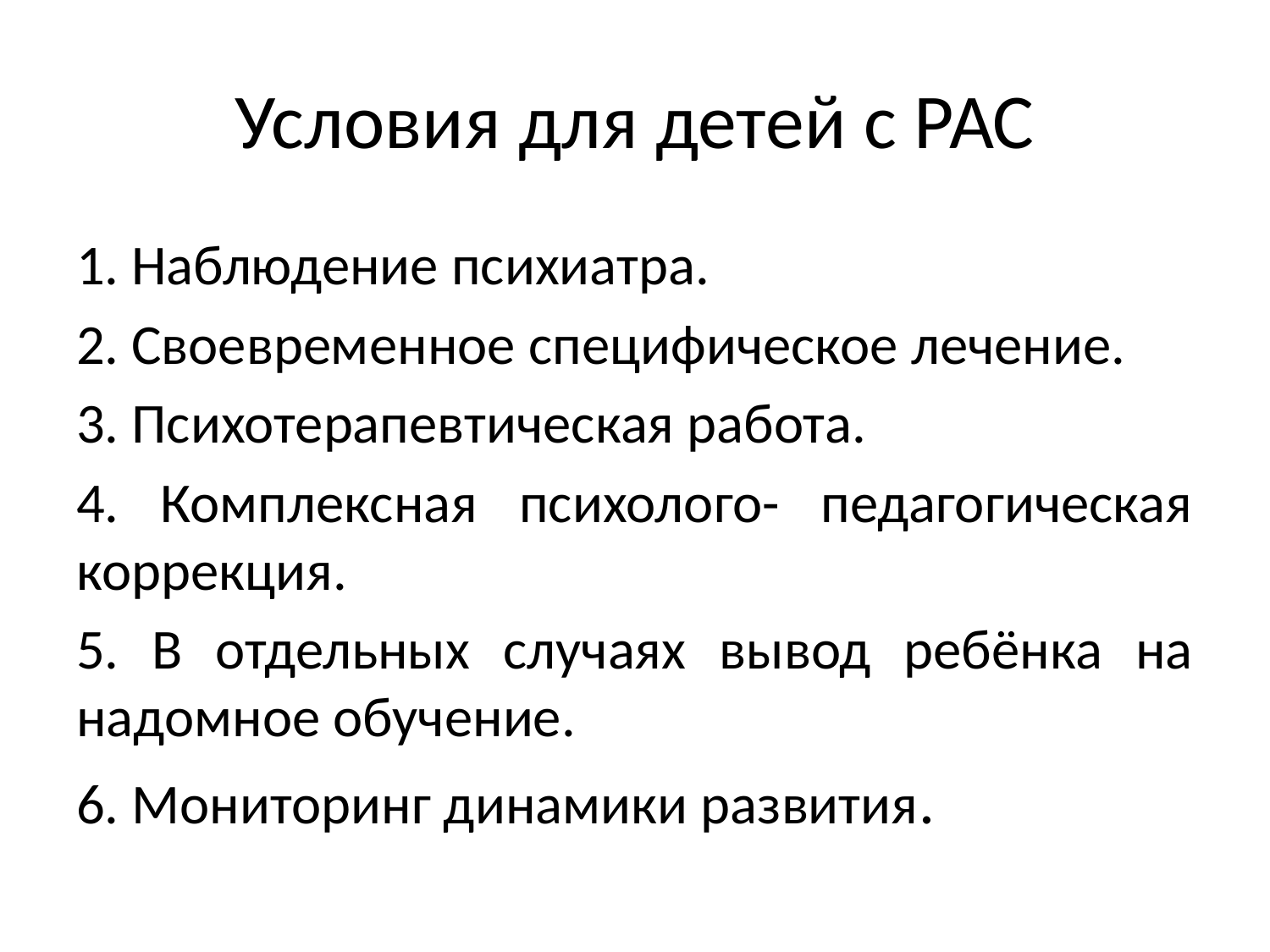

# Условия для детей с РАС
1. Наблюдение психиатра.
2. Своевременное специфическое лечение.
3. Психотерапевтическая работа.
4. Комплексная психолого- педагогическая коррекция.
5. В отдельных случаях вывод ребёнка на надомное обучение.
6. Мониторинг динамики развития.